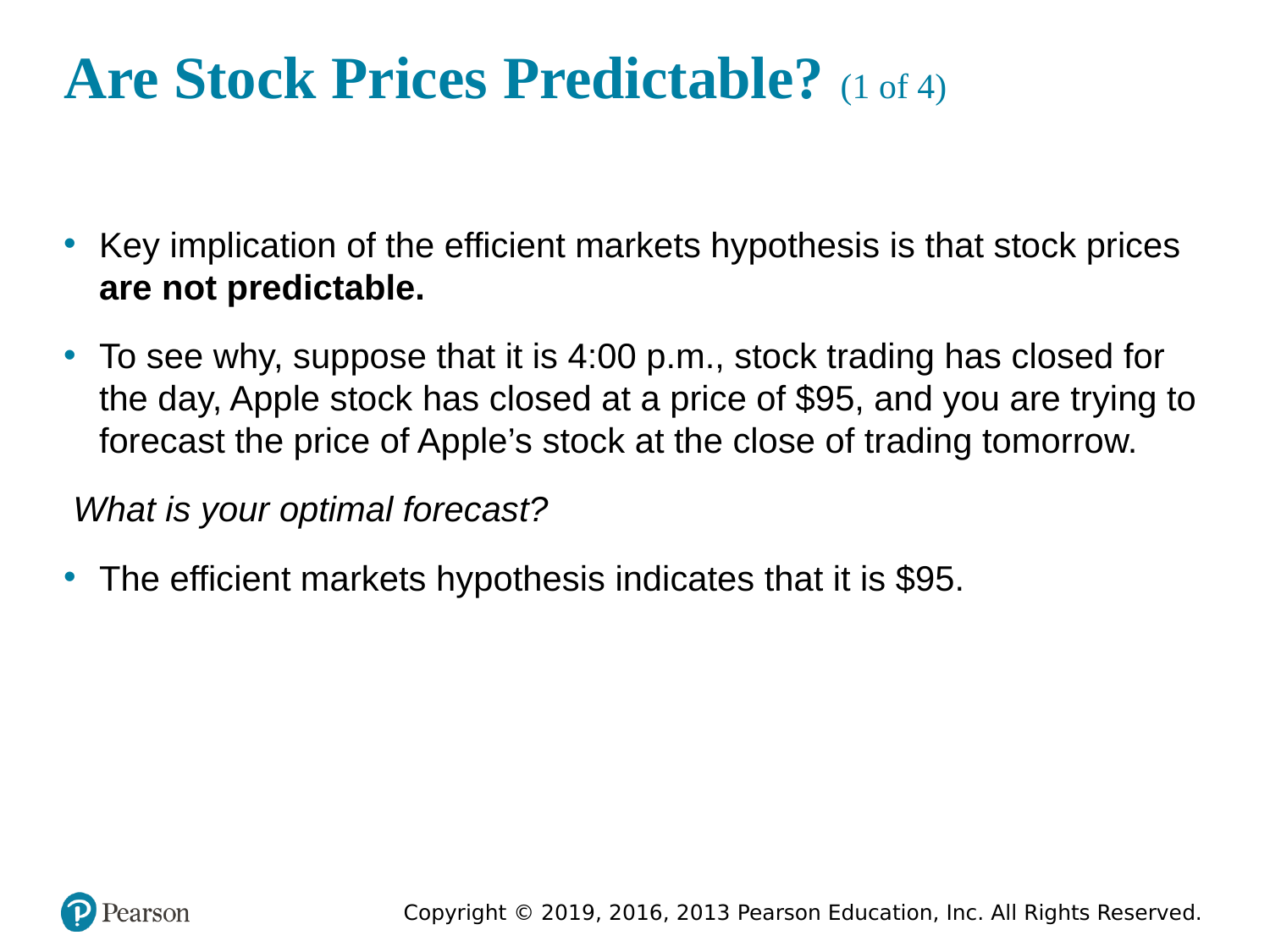

# Are Stock Prices Predictable? (1 of 4)
Key implication of the efficient markets hypothesis is that stock prices are not predictable.
To see why, suppose that it is 4:00 p.m., stock trading has closed for the day, Apple stock has closed at a price of $95, and you are trying to forecast the price of Apple’s stock at the close of trading tomorrow.
 What is your optimal forecast?
The efficient markets hypothesis indicates that it is $95.